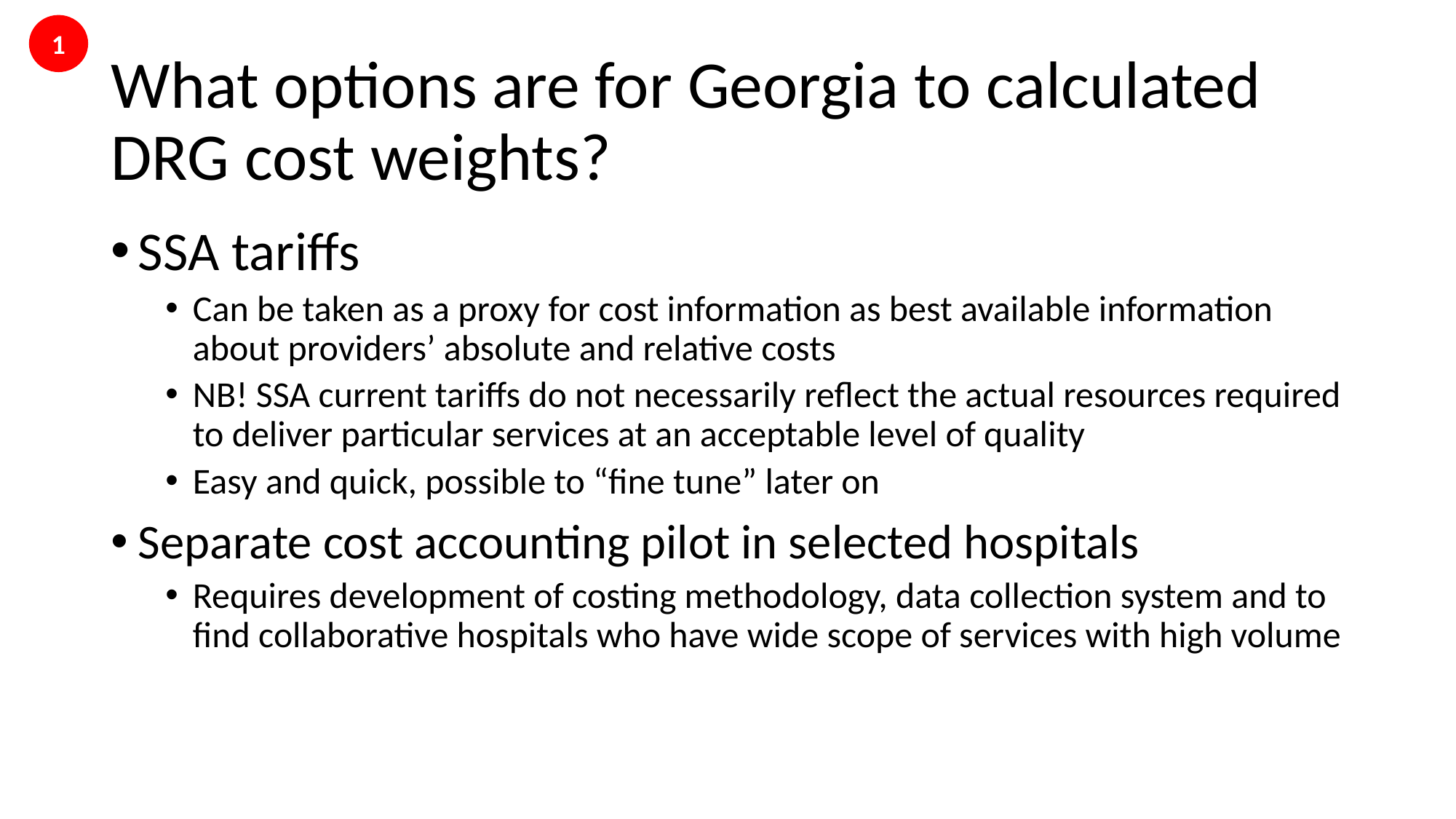

1
# What options are for Georgia to calculated DRG cost weights?
SSA tariffs
Can be taken as a proxy for cost information as best available information about providers’ absolute and relative costs
NB! SSA current tariffs do not necessarily reflect the actual resources required to deliver particular services at an acceptable level of quality
Easy and quick, possible to “fine tune” later on
Separate cost accounting pilot in selected hospitals
Requires development of costing methodology, data collection system and to find collaborative hospitals who have wide scope of services with high volume